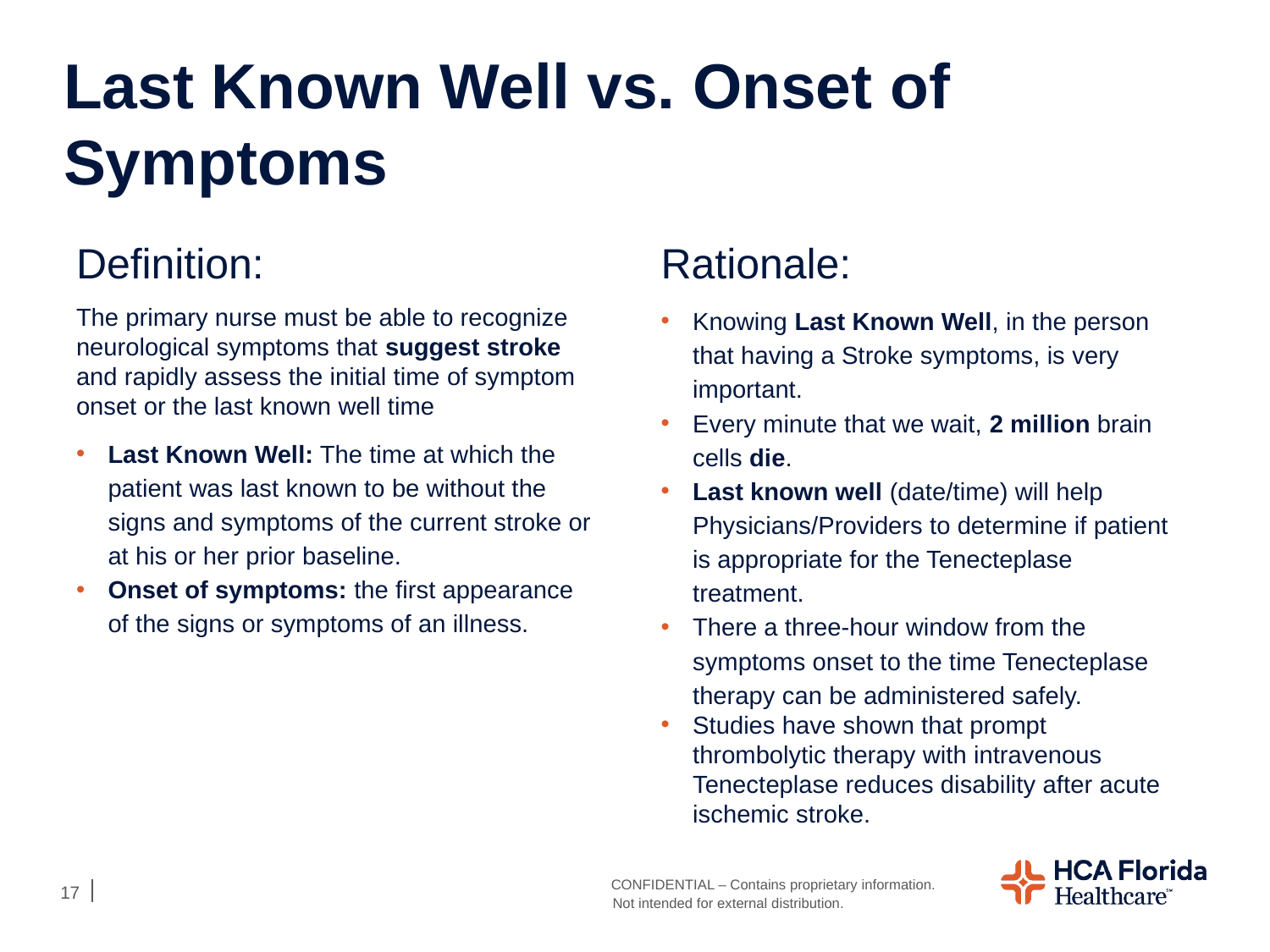

# Last Known Well vs. Onset of Symptoms
Definition:
The primary nurse must be able to recognize neurological symptoms that suggest stroke and rapidly assess the initial time of symptom onset or the last known well time
Last Known Well: The time at which the patient was last known to be without the signs and symptoms of the current stroke or at his or her prior baseline.
Onset of symptoms: the first appearance of the signs or symptoms of an illness.

Rationale:
Knowing Last Known Well, in the person that having a Stroke symptoms, is very important.
Every minute that we wait, 2 million brain cells die.
Last known well (date/time) will help Physicians/Providers to determine if patient is appropriate for the Tenecteplase treatment.
There a three-hour window from the symptoms onset to the time Tenecteplase therapy can be administered safely.
Studies have shown that prompt thrombolytic therapy with intravenous Tenecteplase reduces disability after acute ischemic stroke.